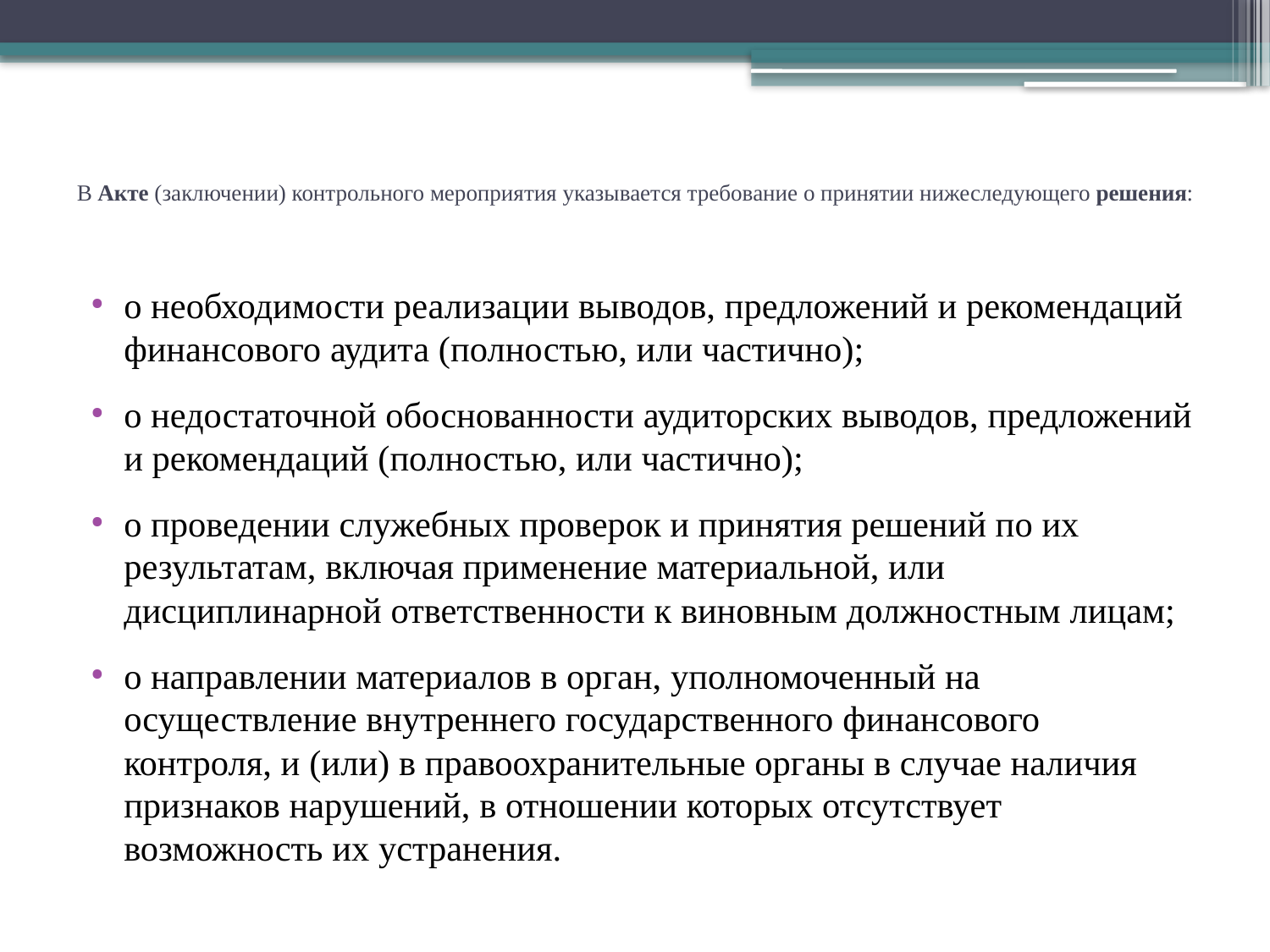

# В Акте (заключении) контрольного мероприятия указывается требование о принятии нижеследующего решения:
о необходимости реализации выводов, предложений и рекомендаций финансового аудита (полностью, или частично);

о недостаточной обоснованности аудиторских выводов, предложений и рекомендаций (полностью, или частично);

о проведении служебных проверок и принятия решений по их результатам, включая применение материальной, или дисциплинарной ответственности к виновным должностным лицам;

о направлении материалов в орган, уполномоченный на осуществление внутреннего государственного финансового контроля, и (или) в правоохранительные органы в случае наличия признаков нарушений, в отношении которых отсутствует возможность их устранения.